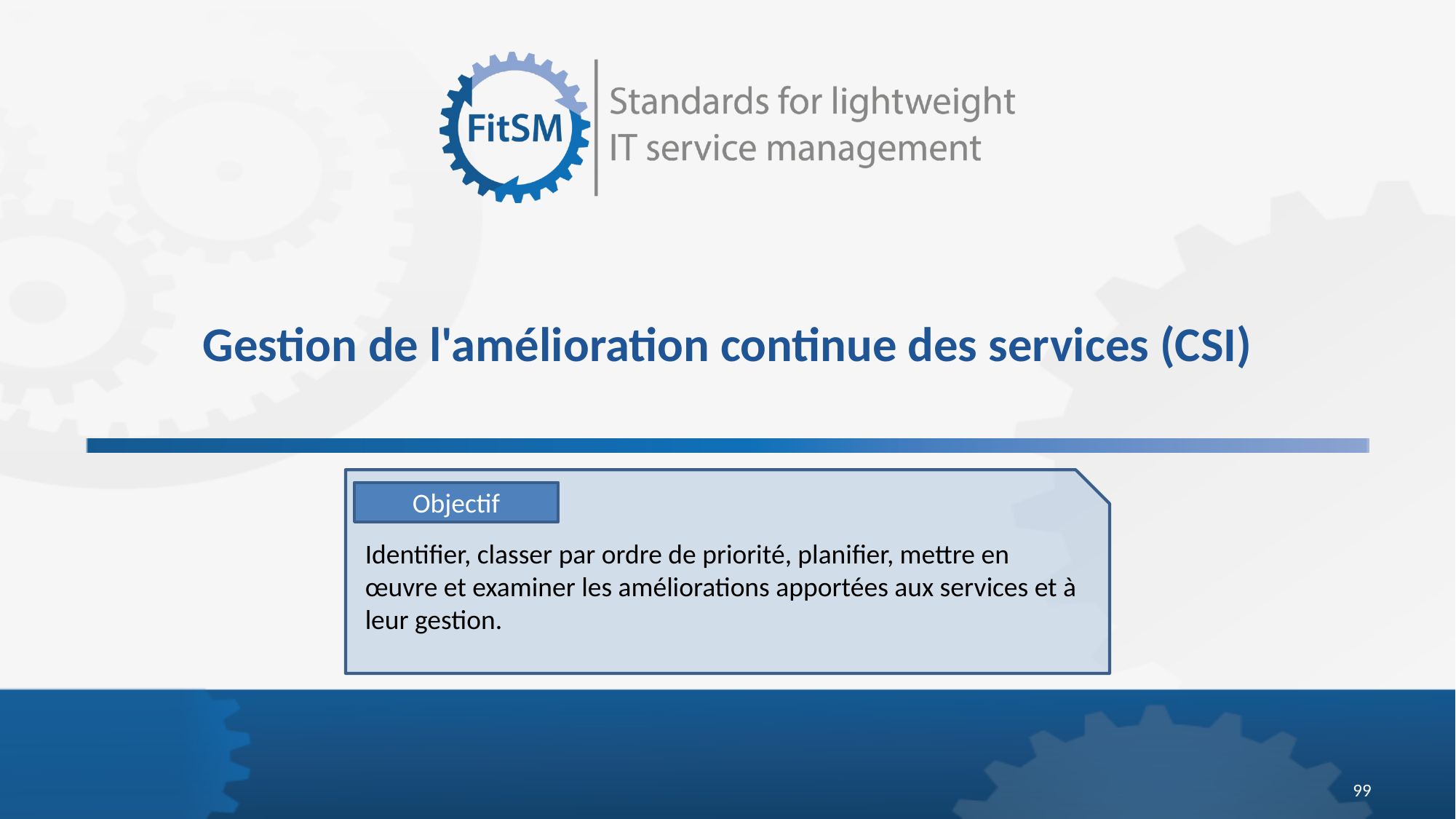

# Gestion de l'amélioration continue des services (CSI)

Objectif
Identifier, classer par ordre de priorité, planifier, mettre en œuvre et examiner les améliorations apportées aux services et à leur gestion.
99